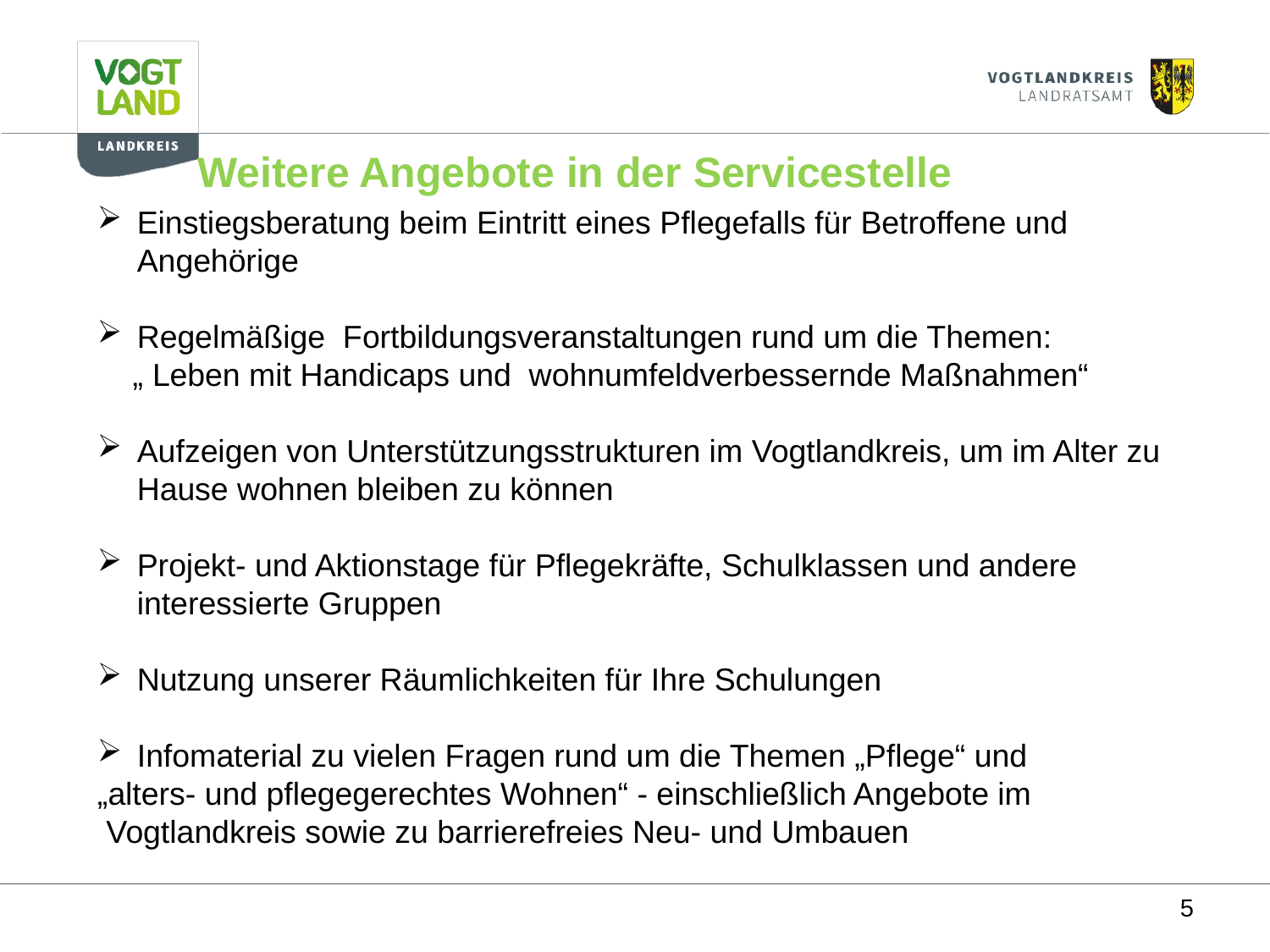

Weitere Angebote in der Servicestelle
Einstiegsberatung beim Eintritt eines Pflegefalls für Betroffene und Angehörige

Regelmäßige  Fortbildungsveranstaltungen rund um die Themen:
    „ Leben mit Handicaps und  wohnumfeldverbessernde Maßnahmen“

Aufzeigen von Unterstützungsstrukturen im Vogtlandkreis, um im Alter zu Hause wohnen bleiben zu können

Projekt- und Aktionstage für Pflegekräfte, Schulklassen und andere interessierte Gruppen

Nutzung unserer Räumlichkeiten für Ihre Schulungen

Infomaterial zu vielen Fragen rund um die Themen „Pflege“ und
„alters- und pflegegerechtes Wohnen“ - einschließlich Angebote im                  Vogtlandkreis sowie zu barrierefreies Neu- und Umbauen

5